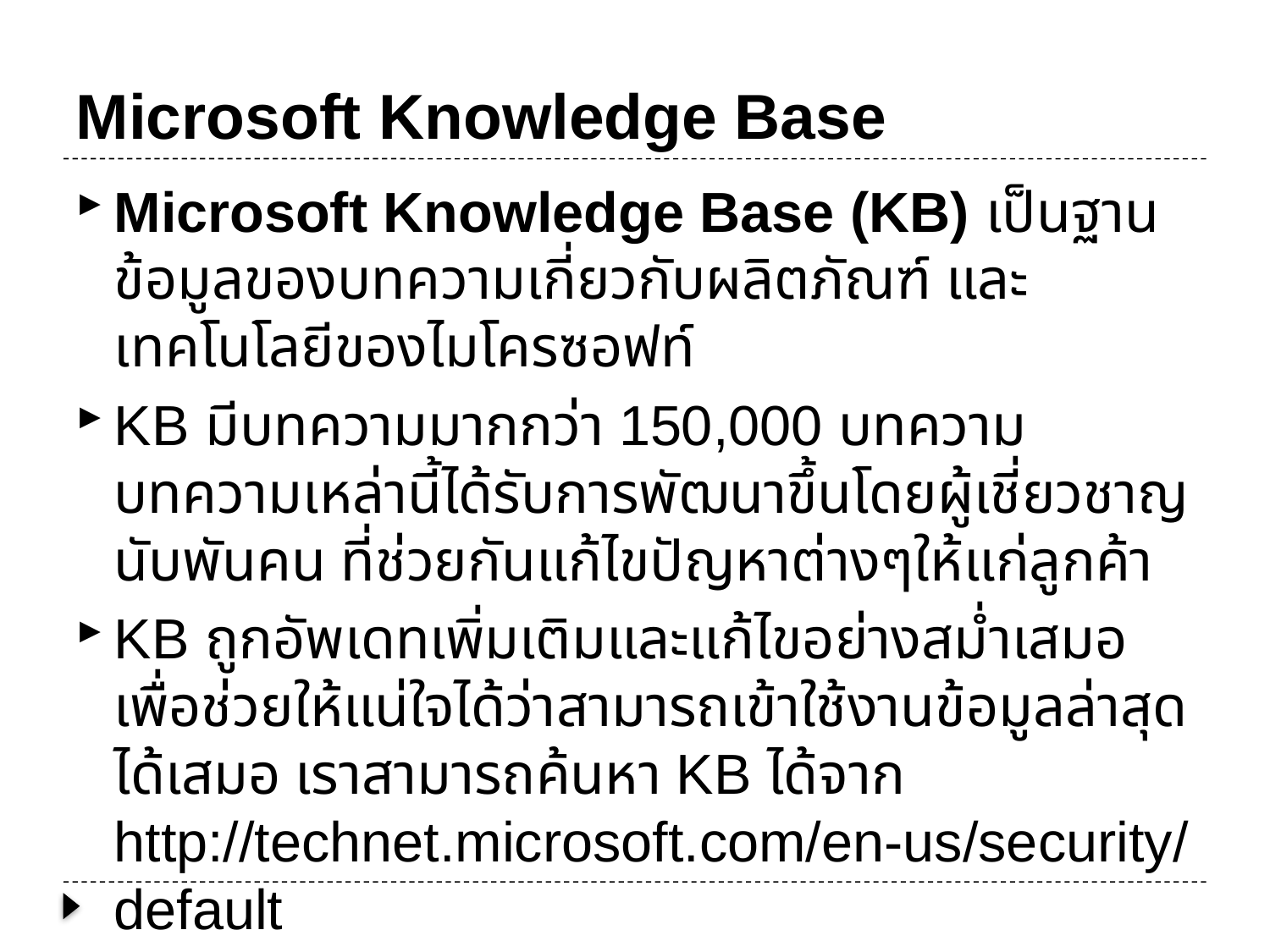

# Microsoft Knowledge Base
Microsoft Knowledge Base (KB) เป็นฐานข้อมูลของบทความเกี่ยวกับผลิตภัณฑ์ และเทคโนโลยีของไมโครซอฟท์
KB มีบทความมากกว่า 150,000 บทความ บทความเหล่านี้ได้รับการพัฒนาขึ้นโดยผู้เชี่ยวชาญนับพันคน ที่ช่วยกันแก้ไขปัญหาต่างๆให้แก่ลูกค้า
KB ถูกอัพเดทเพิ่มเติมและแก้ไขอย่างสม่ำเสมอ เพื่อช่วยให้แน่ใจได้ว่าสามารถเข้าใช้งานข้อมูลล่าสุดได้เสมอ เราสามารถค้นหา KB ได้จาก http://technet.microsoft.com/en-us/security/default